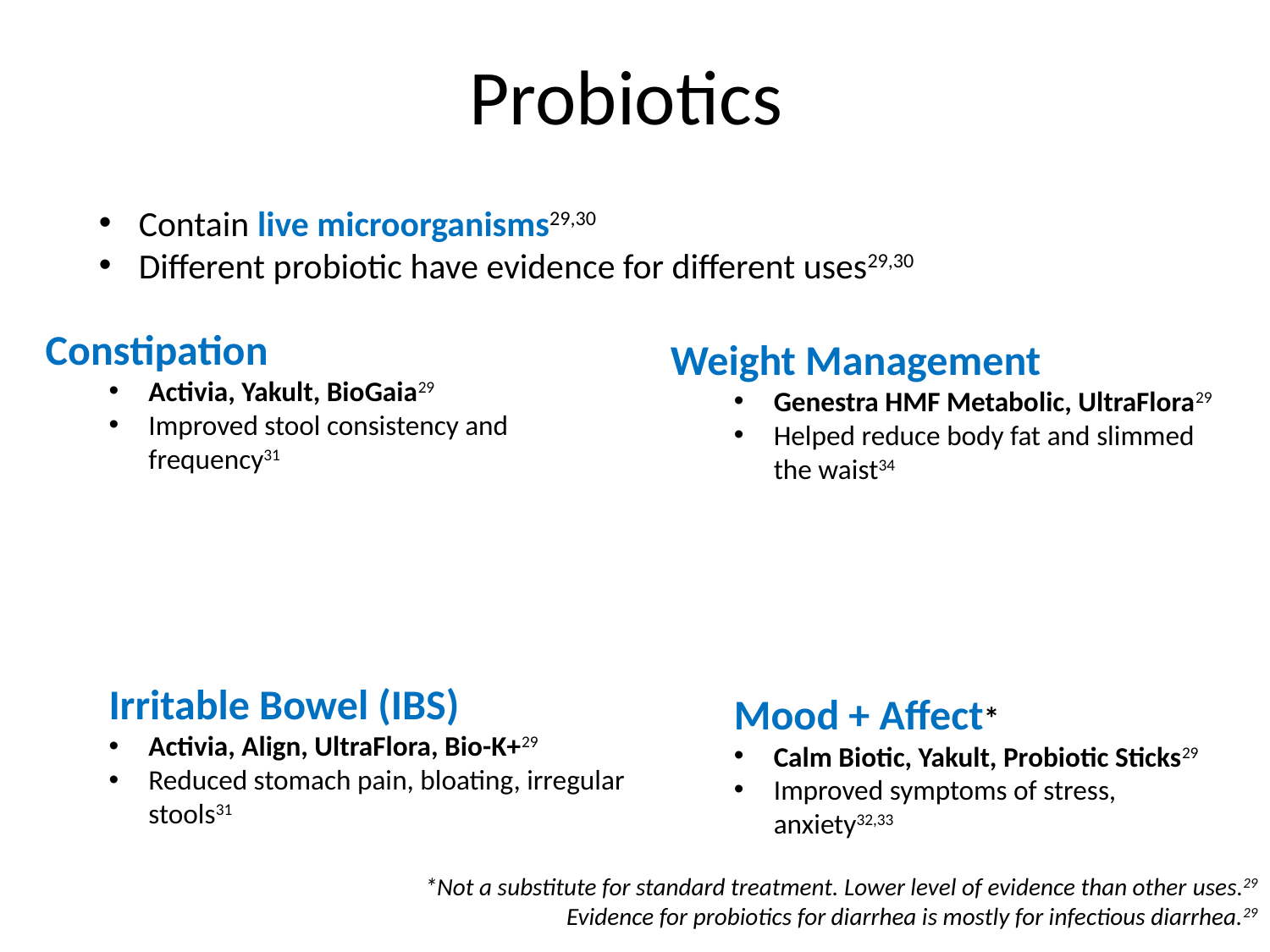

# Probiotics
Contain live microorganisms29,30
Different probiotic have evidence for different uses29,30
Constipation
Activia, Yakult, BioGaia29
Improved stool consistency and frequency31

Irritable Bowel (IBS)
Activia, Align, UltraFlora, Bio-K+29
Reduced stomach pain, bloating, irregular stools31

Weight Management
Genestra HMF Metabolic, UltraFlora29
Helped reduce body fat and slimmed the waist34

Mood + Affect*
Calm Biotic, Yakult, Probiotic Sticks29
Improved symptoms of stress, anxiety32,33
*Not a substitute for standard treatment. Lower level of evidence than other uses.29
Evidence for probiotics for diarrhea is mostly for infectious diarrhea.29